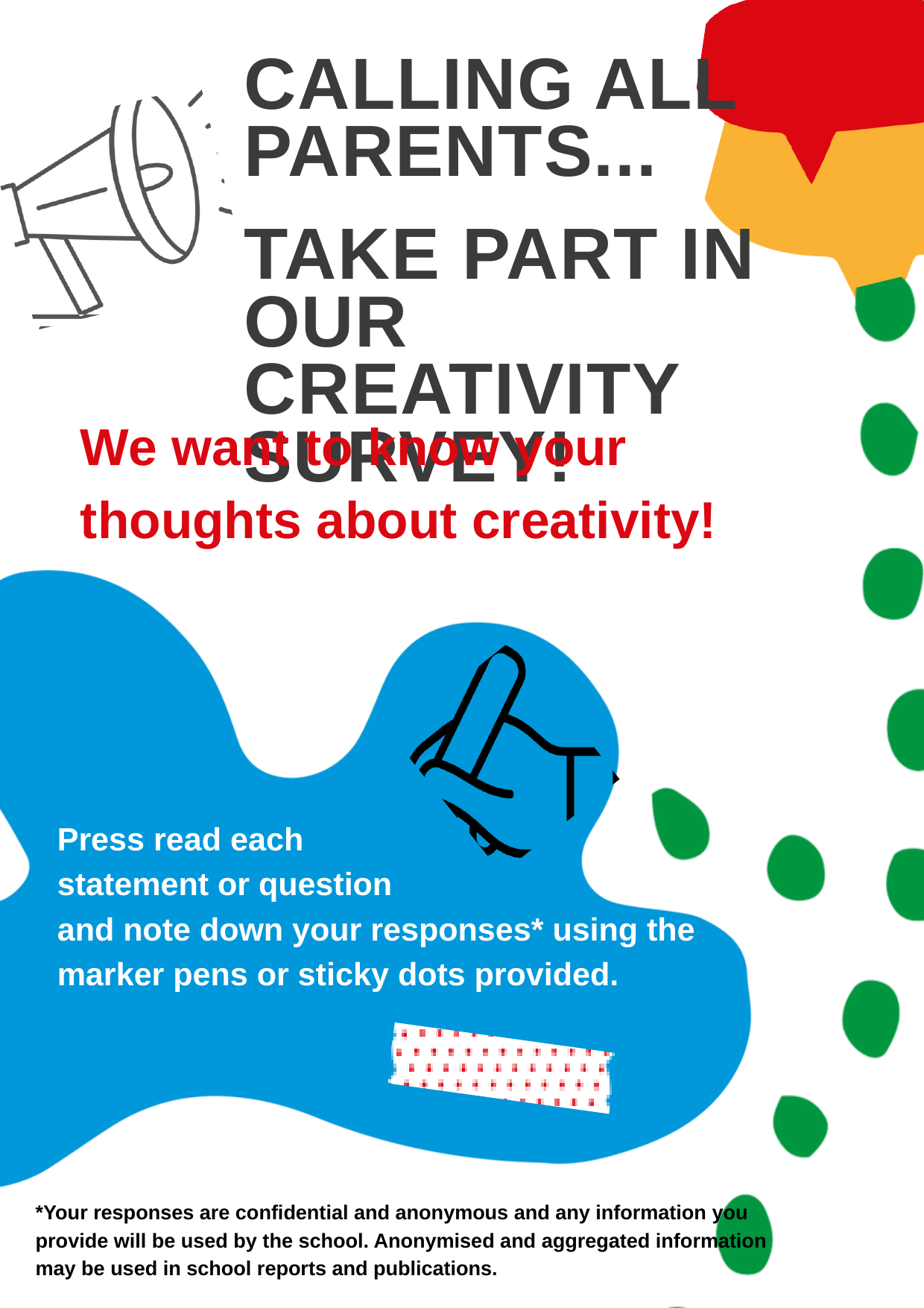

CALLING ALL PARENTS...

TAKE PART IN OUR
CREATIVITY SURVEY!

We want to know your thoughts about creativity!

Press read each
statement or question
and note down your responses* using the marker pens or sticky dots provided.

*Your responses are confidential and anonymous and any information you provide will be used by the school. Anonymised and aggregated information may be used in school reports and publications.